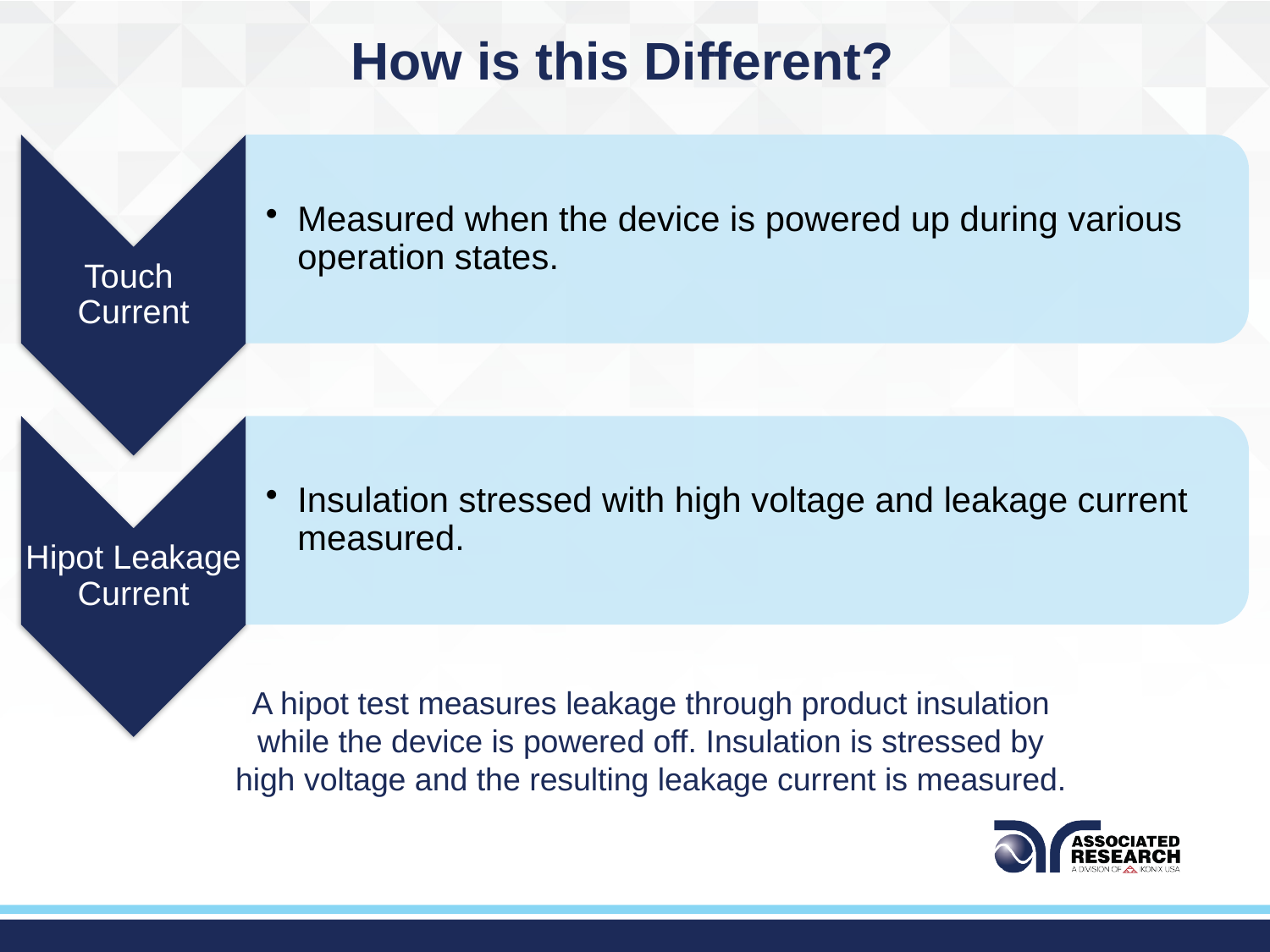

# How is this Different?

Touch
Current
Measured when the device is powered up during various operation states.
Hipot Leakage Current
Insulation stressed with high voltage and leakage current measured.
A hipot test measures leakage through product insulation while the device is powered off. Insulation is stressed by high voltage and the resulting leakage current is measured.